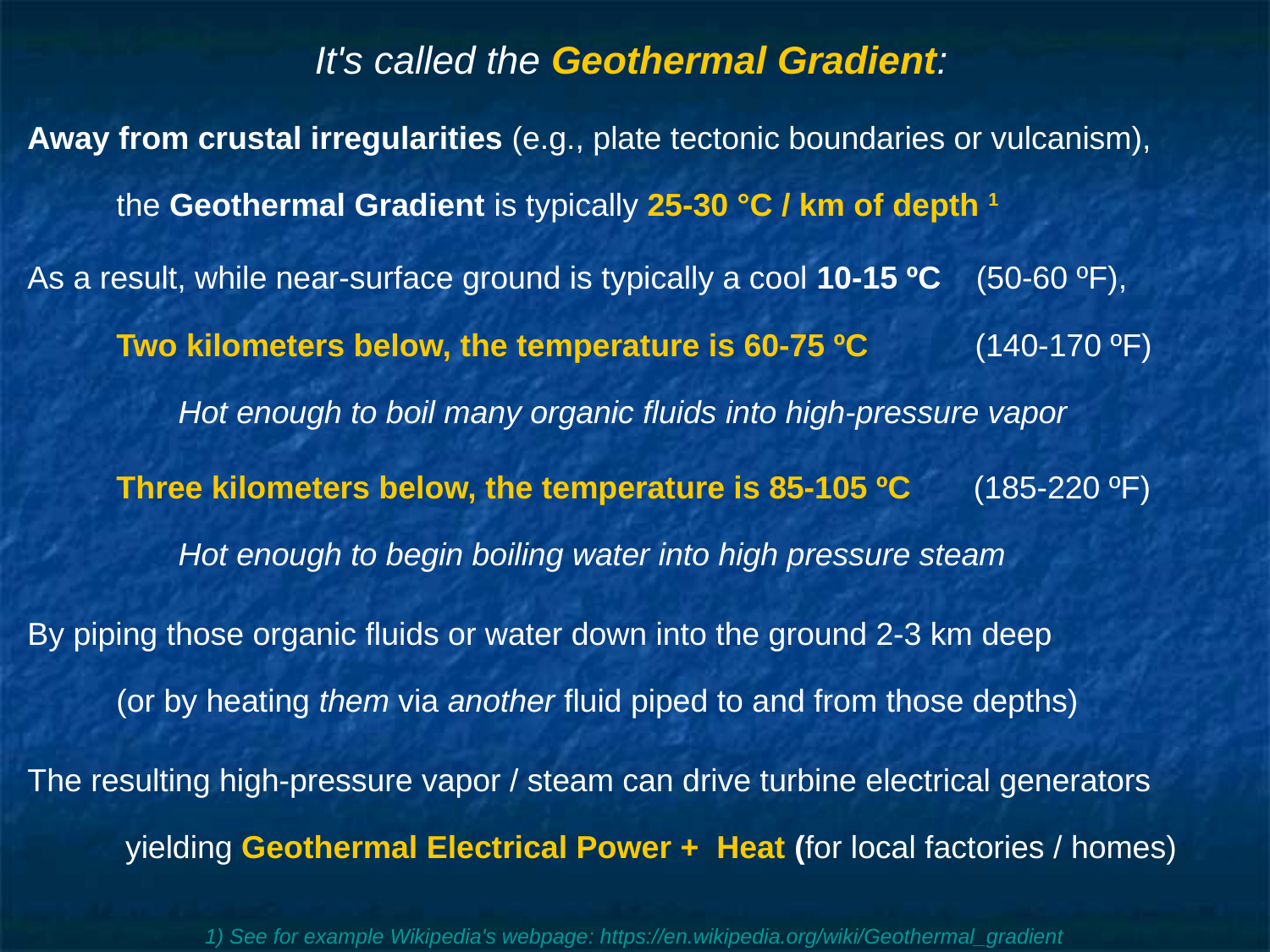

# It's called the Geothermal Gradient:
Away from crustal irregularities (e.g., plate tectonic boundaries or vulcanism),

the Geothermal Gradient is typically 25-30 °C / km of depth 1

As a result, while near-surface ground is typically a cool 10-15 ºC    (50-60 ºF),

Two kilometers below, the temperature is 60-75 ºC            (140-170 ºF)

Hot enough to boil many organic fluids into high-pressure vapor

Three kilometers below, the temperature is 85-105 ºC       (185-220 ºF)

Hot enough to begin boiling water into high pressure steam

By piping those organic fluids or water down into the ground 2-3 km deep

(or by heating them via another fluid piped to and from those depths)

The resulting high-pressure vapor / steam can drive turbine electrical generators

 yielding Geothermal Electrical Power +  Heat (for local factories / homes)
1) See for example Wikipedia's webpage: https://en.wikipedia.org/wiki/Geothermal_gradient